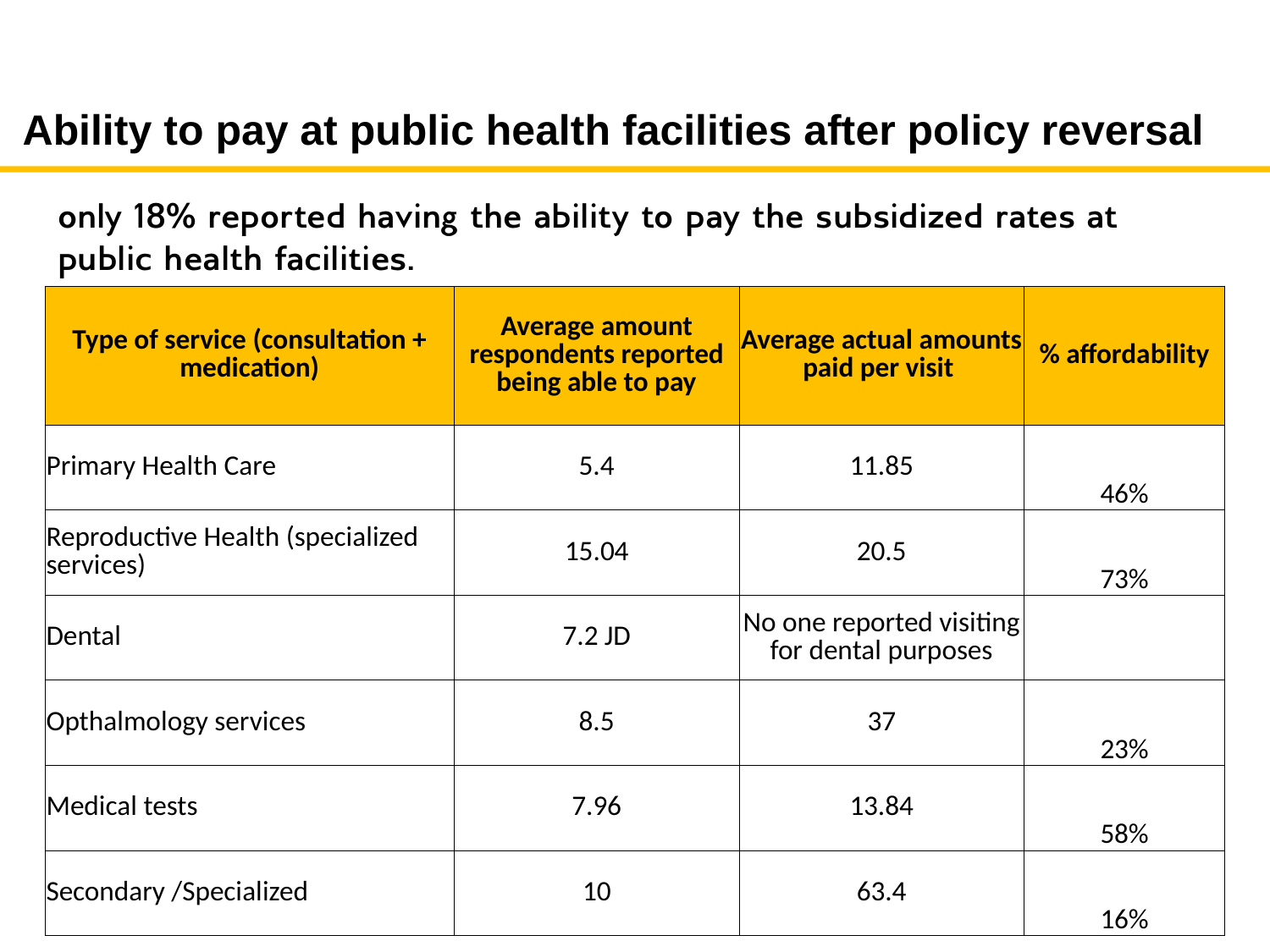

# Ability to pay at public health facilities after policy reversal
only 18% reported having the ability to pay the subsidized rates at public health facilities.

| Type of service (consultation + medication) | Average amount respondents reported being able to pay | Average actual amounts paid per visit | % affordability |
| --- | --- | --- | --- |
| Primary Health Care | 5.4 | 11.85 | 46% |
| Reproductive Health (specialized services) | 15.04 | 20.5 | 73% |
| Dental | 7.2 JD | No one reported visiting for dental purposes |  |
| Opthalmology services | 8.5 | 37 | 23% |
| Medical tests | 7.96 | 13.84 | 58% |
| Secondary /Specialized | 10 | 63.4 | 16% |